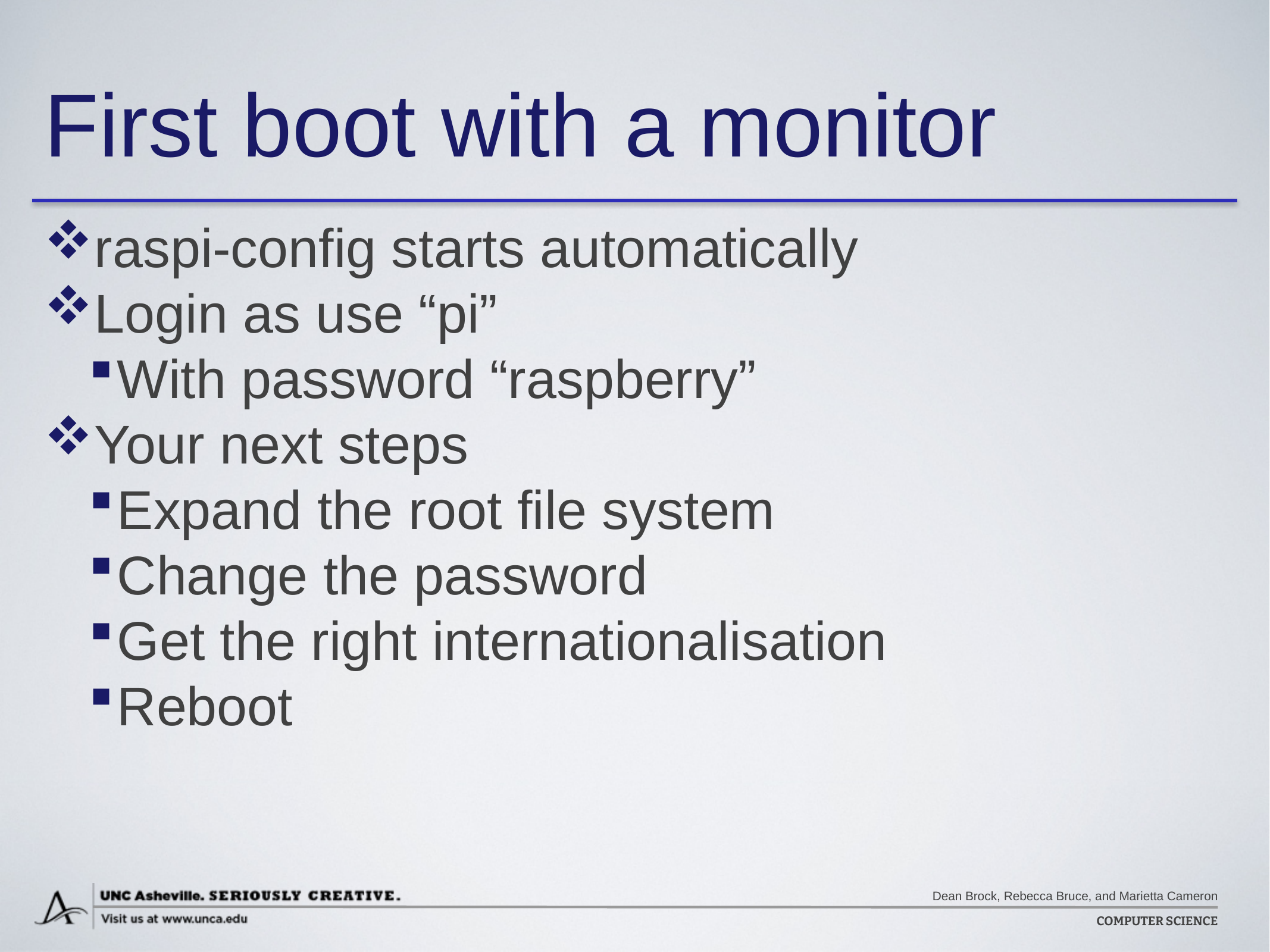

# First boot with a monitor
raspi-config starts automatically
Login as use “pi”
With password “raspberry”
Your next steps
Expand the root file system
Change the password
Get the right internationalisation
Reboot